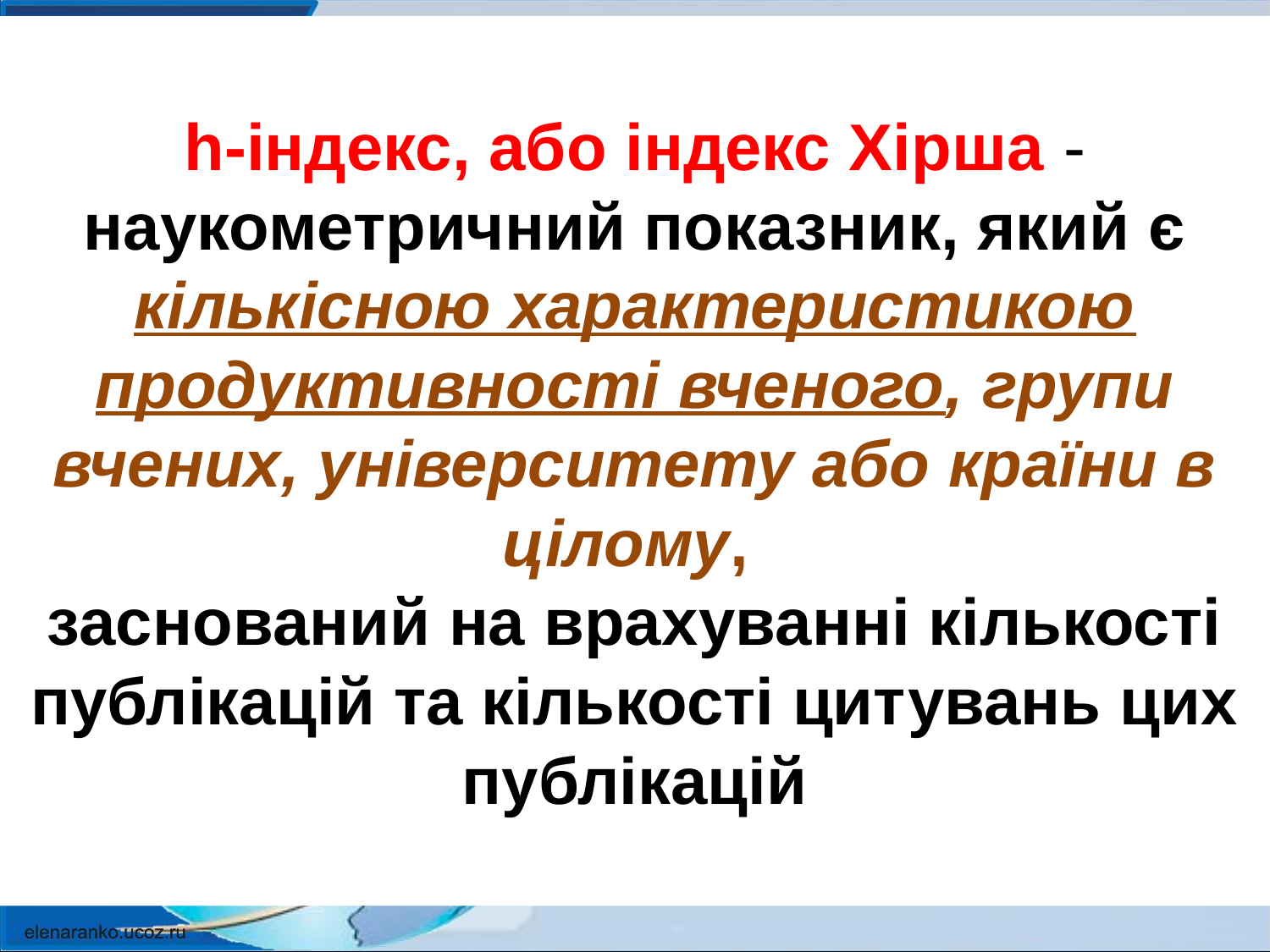

# h-індекс, або індекс Хірша - наукометричний показник, який є кількісною характеристикою продуктивності вченого, групи вчених, університету або країни в цілому, заснований на врахуванні кількості публікацій та кількості цитувань цих публікацій